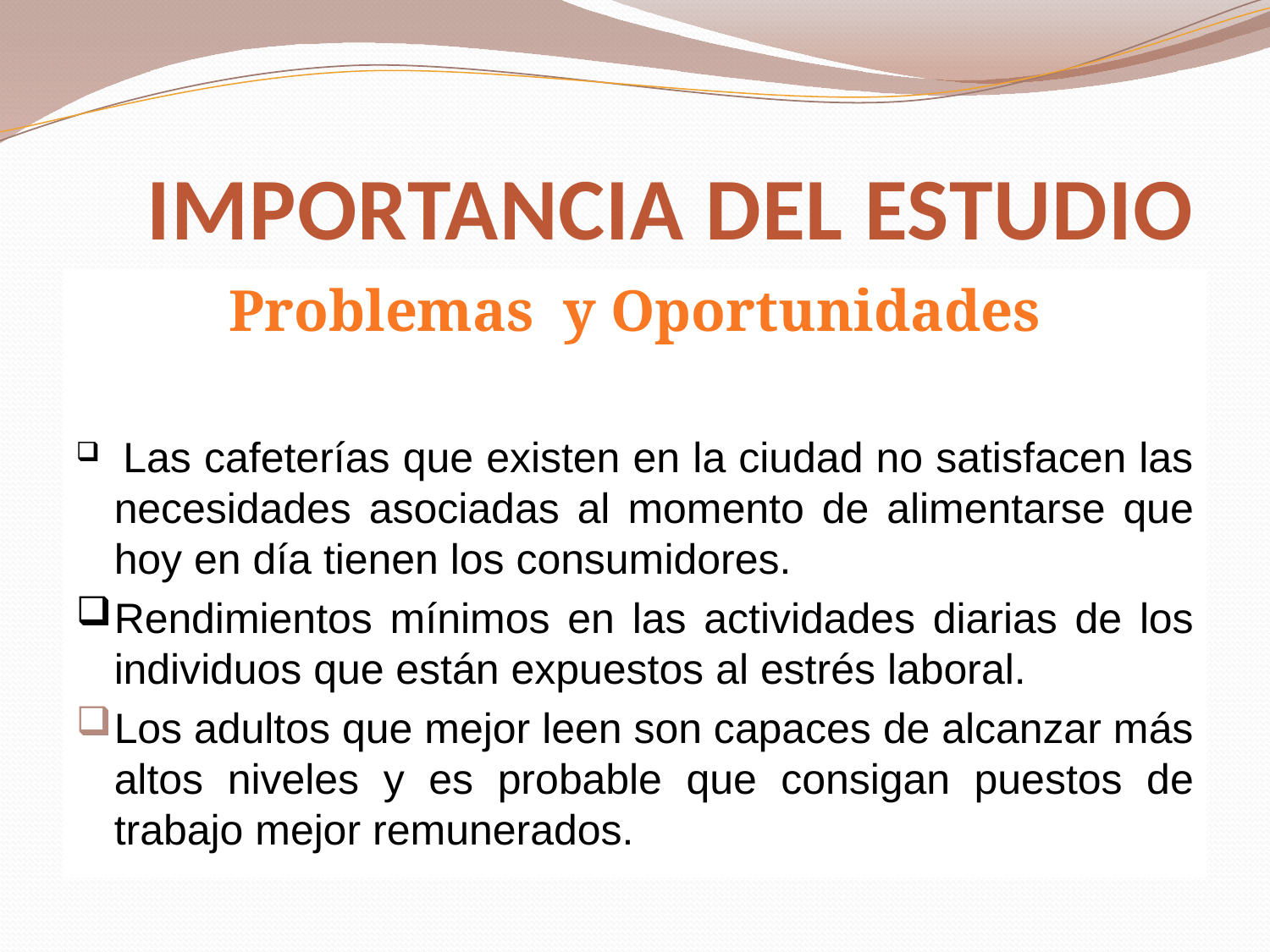

# IMPORTANCIA DEL ESTUDIO
Problemas  y Oportunidades

 Las cafeterías que existen en la ciudad no satisfacen las necesidades asociadas al momento de alimentarse que hoy en día tienen los consumidores.
Rendimientos mínimos en las actividades diarias de los individuos que están expuestos al estrés laboral.
Los adultos que mejor leen son capaces de alcanzar más altos niveles y es probable que consigan puestos de trabajo mejor remunerados.